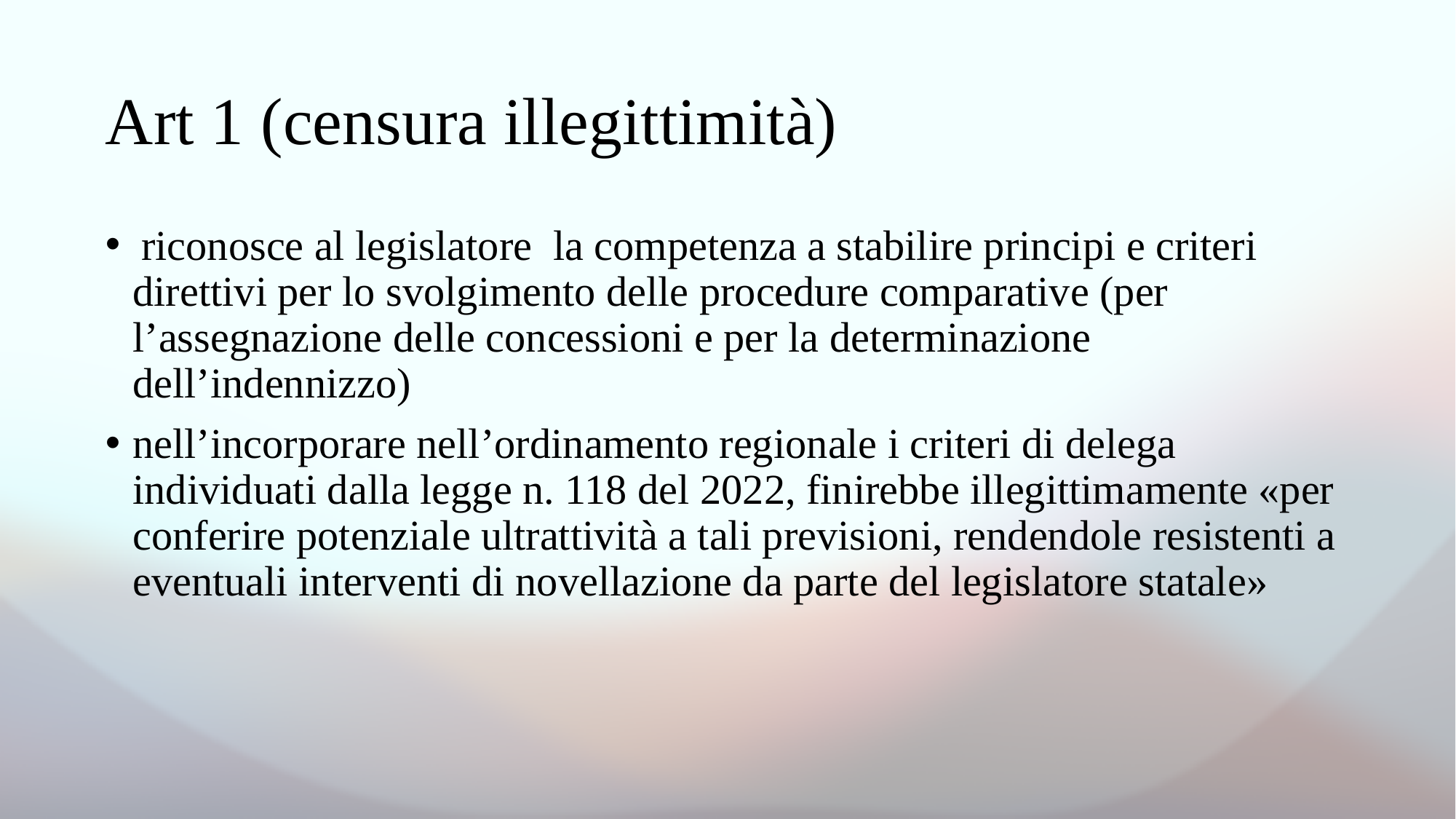

# Art 1 (censura illegittimità)
 riconosce al legislatore  la competenza a stabilire principi e criteri direttivi per lo svolgimento delle procedure comparative (per l’assegnazione delle concessioni e per la determinazione dell’indennizzo)
nell’incorporare nell’ordinamento regionale i criteri di delega individuati dalla legge n. 118 del 2022, finirebbe illegittimamente «per conferire potenziale ultrattività a tali previsioni, rendendole resistenti a eventuali interventi di novellazione da parte del legislatore statale»